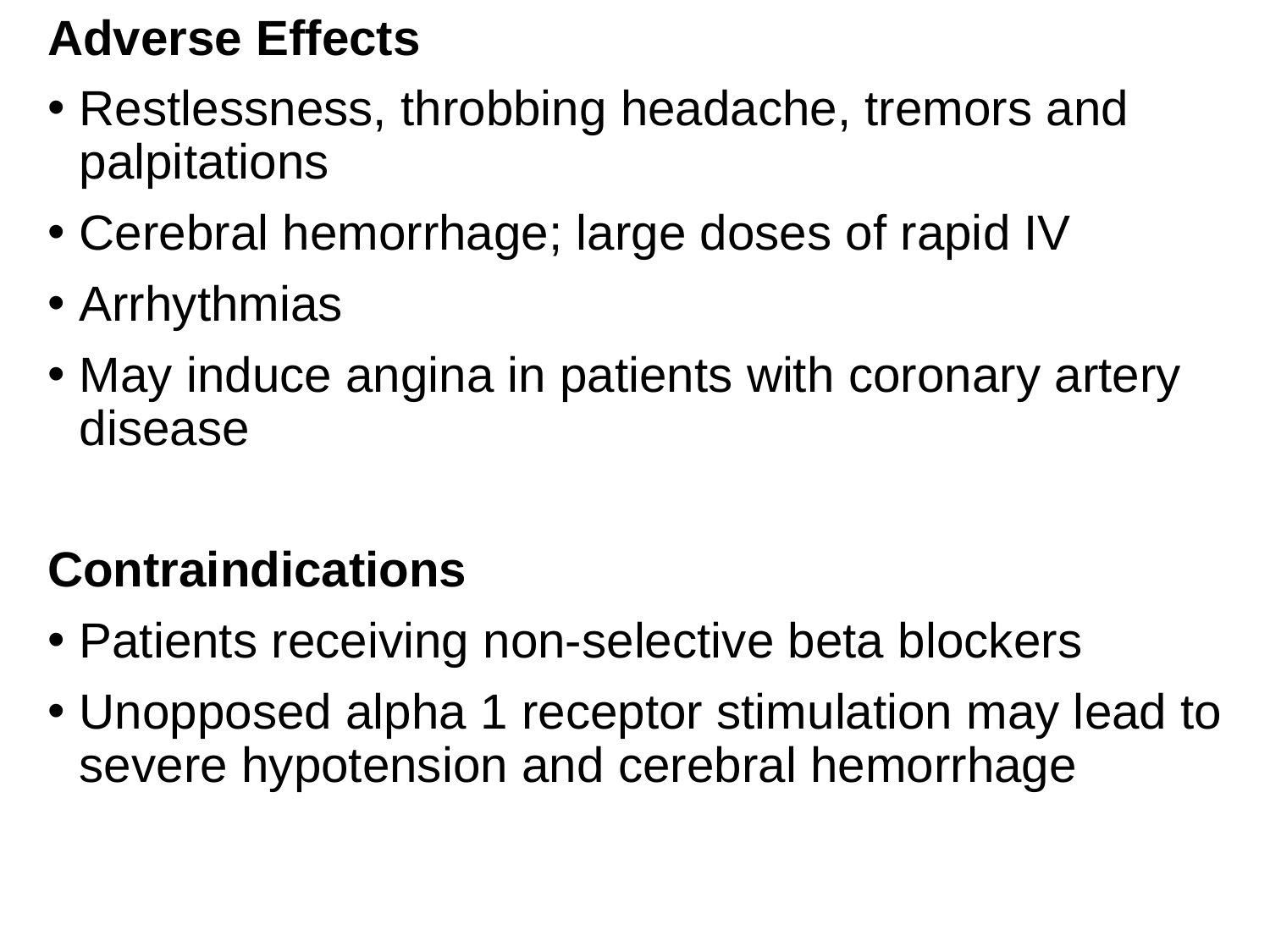

Adverse Effects
Restlessness, throbbing headache, tremors and palpitations
Cerebral hemorrhage; large doses of rapid IV
Arrhythmias
May induce angina in patients with coronary artery disease

Contraindications
Patients receiving non-selective beta blockers
Unopposed alpha 1 receptor stimulation may lead to severe hypotension and cerebral hemorrhage